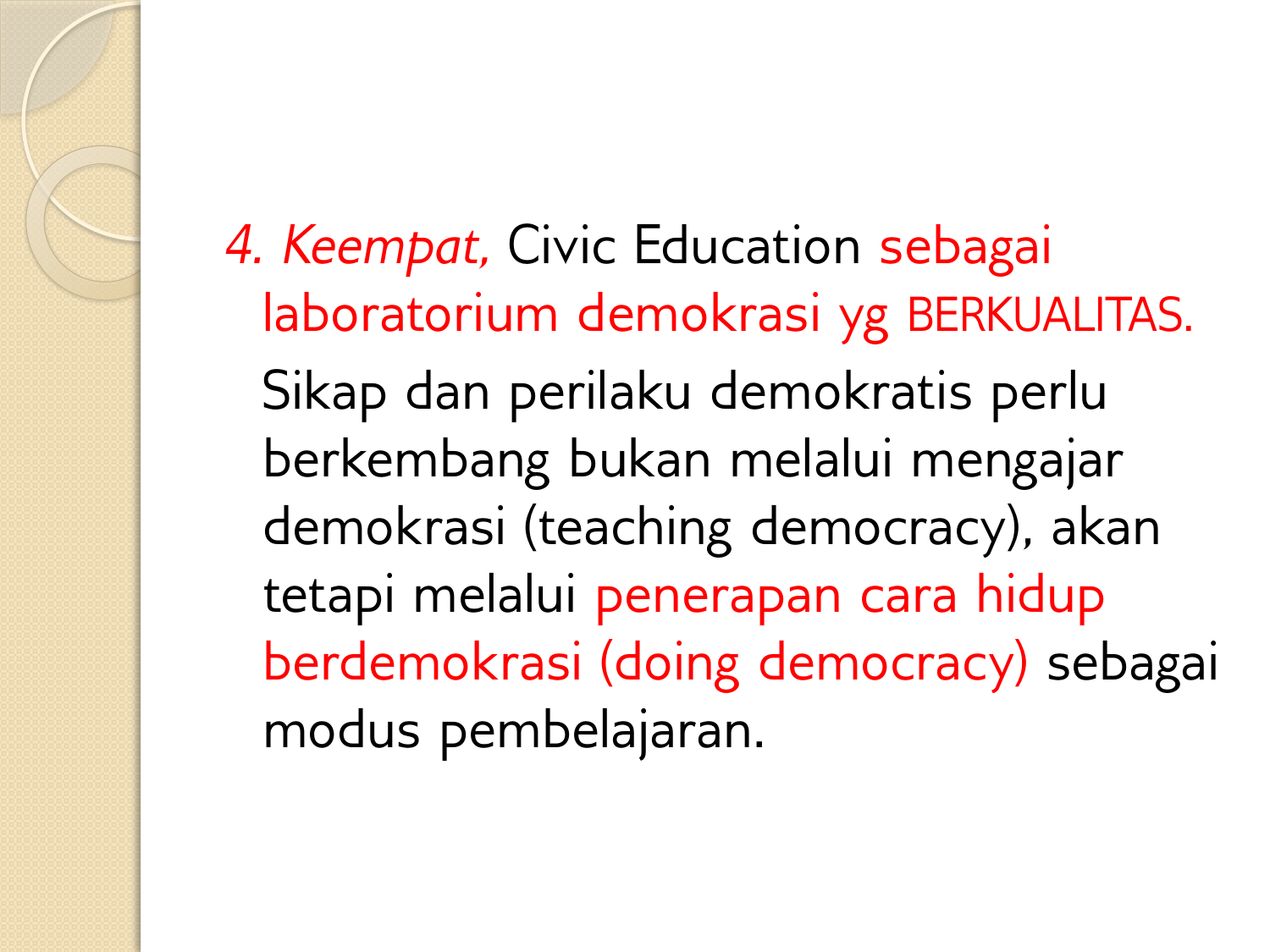

#
4. Keempat, Civic Education sebagai laboratorium demokrasi yg BERKUALITAS.
Sikap dan perilaku demokratis perlu berkembang bukan melalui mengajar demokrasi (teaching democracy), akan tetapi melalui penerapan cara hidup berdemokrasi (doing democracy) sebagai modus pembelajaran.